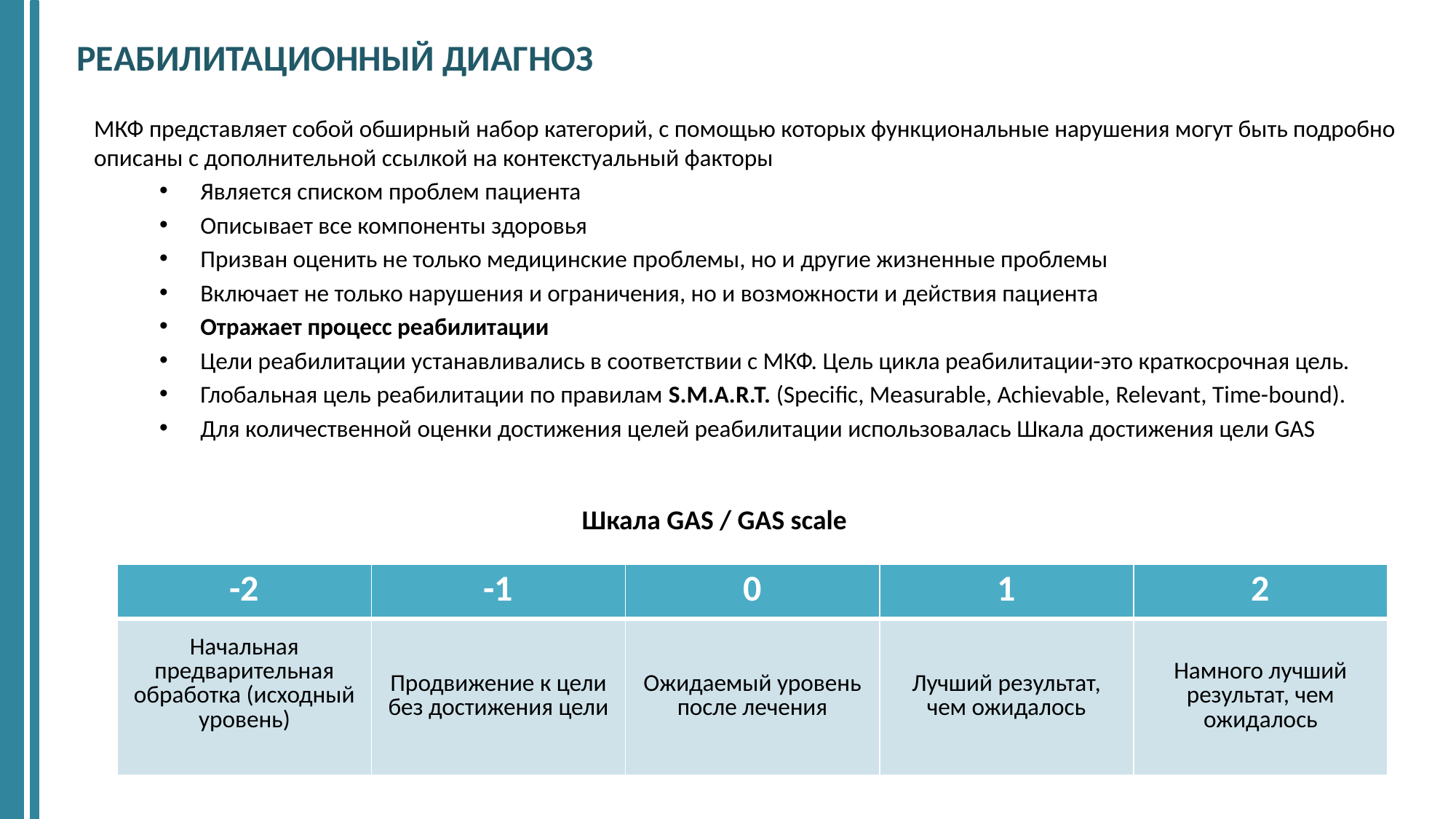

РЕАБИЛИТАЦИОННЫЙ ДИАГНОЗ
МКФ представляет собой обширный набор категорий, с помощью которых функциональные нарушения могут быть подробно описаны с дополнительной ссылкой на контекстуальный факторы
Является списком проблем пациента
Описывает все компоненты здоровья
Призван оценить не только медицинские проблемы, но и другие жизненные проблемы
Включает не только нарушения и ограничения, но и возможности и действия пациента
Отражает процесс реабилитации
Цели реабилитации устанавливались в соответствии с МКФ. Цель цикла реабилитации-это краткосрочная цель.
Глобальная цель реабилитации по правилам S.M.A.R.T. (Specific, Measurable, Achievable, Relevant, Time-bound).
Для количественной оценки достижения целей реабилитации использовалась Шкала достижения цели GAS

Шкала GAS / GAS scale
| -2 | -1 | 0 | 1 | 2 |
| --- | --- | --- | --- | --- |
| Начальная предварительная обработка (исходный уровень) | Продвижение к цели без достижения цели | Ожидаемый уровень после лечения | Лучший результат, чем ожидалось | Намного лучший результат, чем ожидалось |